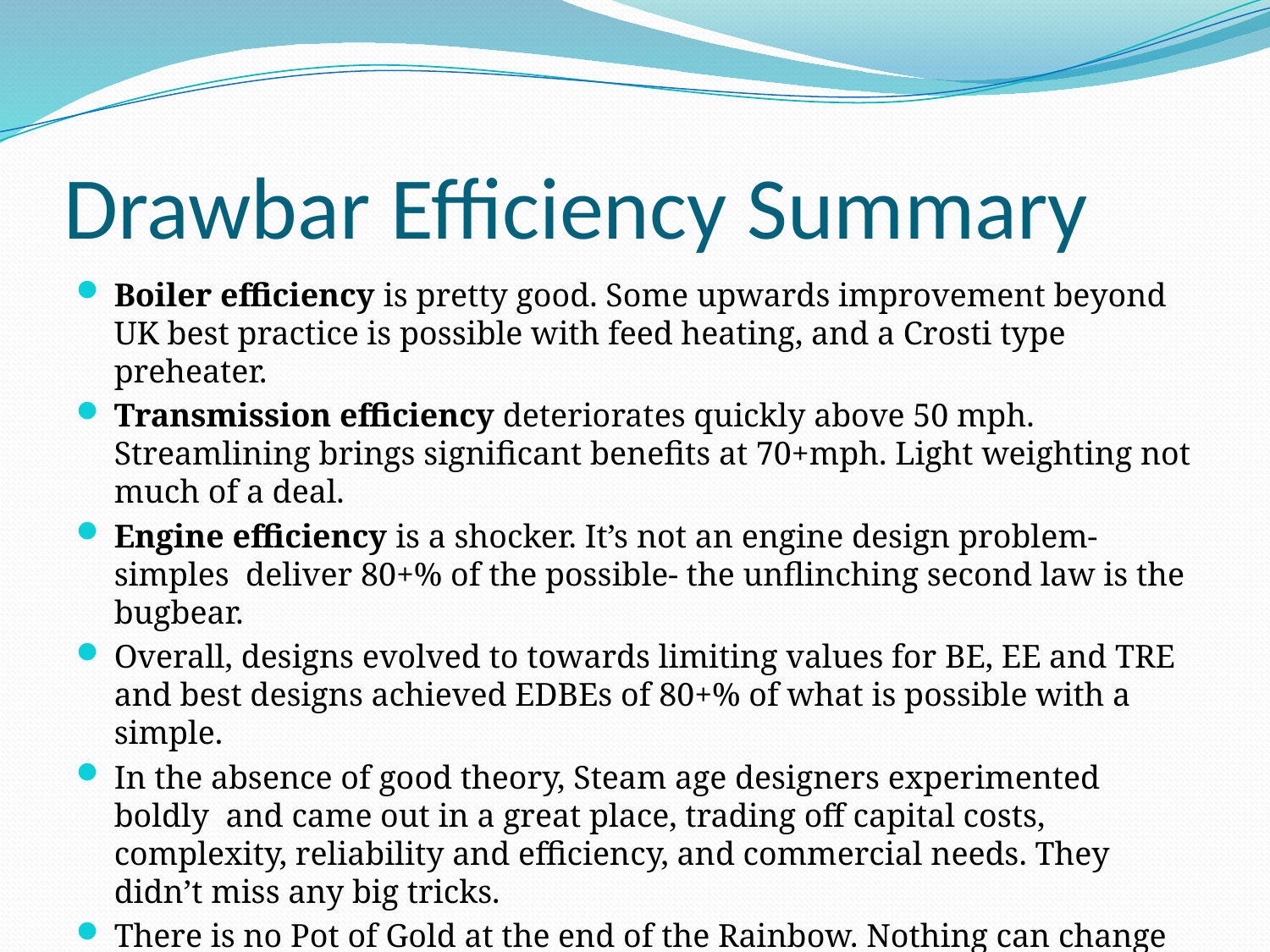

# Drawbar Efficiency Summary
Boiler efficiency is pretty good. Some upwards improvement beyond UK best practice is possible with feed heating, and a Crosti type preheater.
Transmission efficiency deteriorates quickly above 50 mph. Streamlining brings significant benefits at 70+mph. Light weighting not much of a deal.
Engine efficiency is a shocker. It’s not an engine design problem- simples  deliver 80+% of the possible- the unflinching second law is the bugbear.
Overall, designs evolved to towards limiting values for BE, EE and TRE and best designs achieved EDBEs of 80+% of what is possible with a simple.
In the absence of good theory, Steam age designers experimented boldly  and came out in a great place, trading off capital costs, complexity, reliability and efficiency, and commercial needs. They didn’t miss any big tricks.
There is no Pot of Gold at the end of the Rainbow. Nothing can change the underlying inefficiency of low pressure steam.